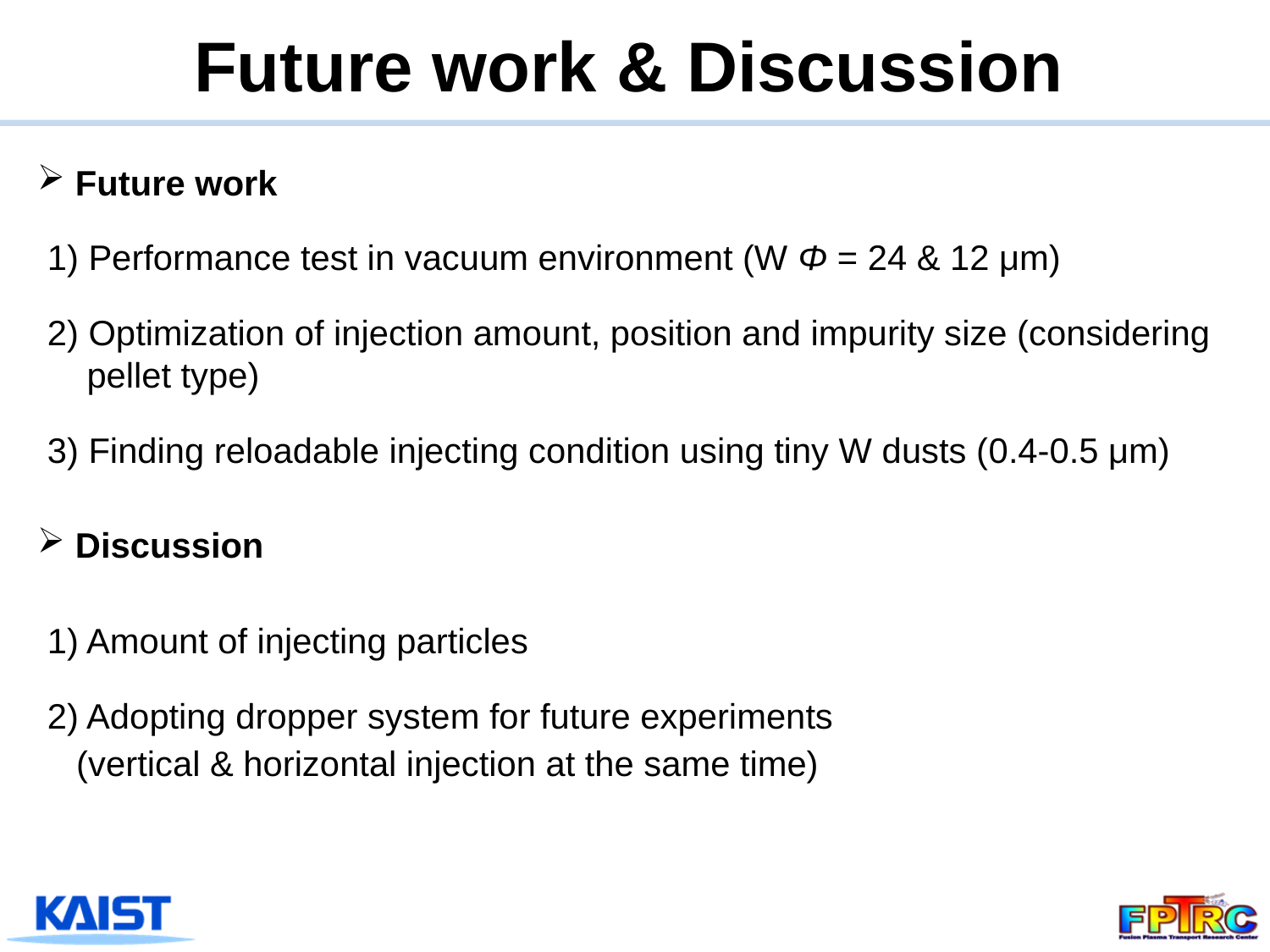

Future work & Discussion
 Future work

 1) Performance test in vacuum environment (W Φ = 24 & 12 μm)

 2) Optimization of injection amount, position and impurity size (considering pellet type)

 3) Finding reloadable injecting condition using tiny W dusts (0.4-0.5 μm)

 Discussion

 1) Amount of injecting particles

 2) Adopting dropper system for future experiments
    (vertical & horizontal injection at the same time)